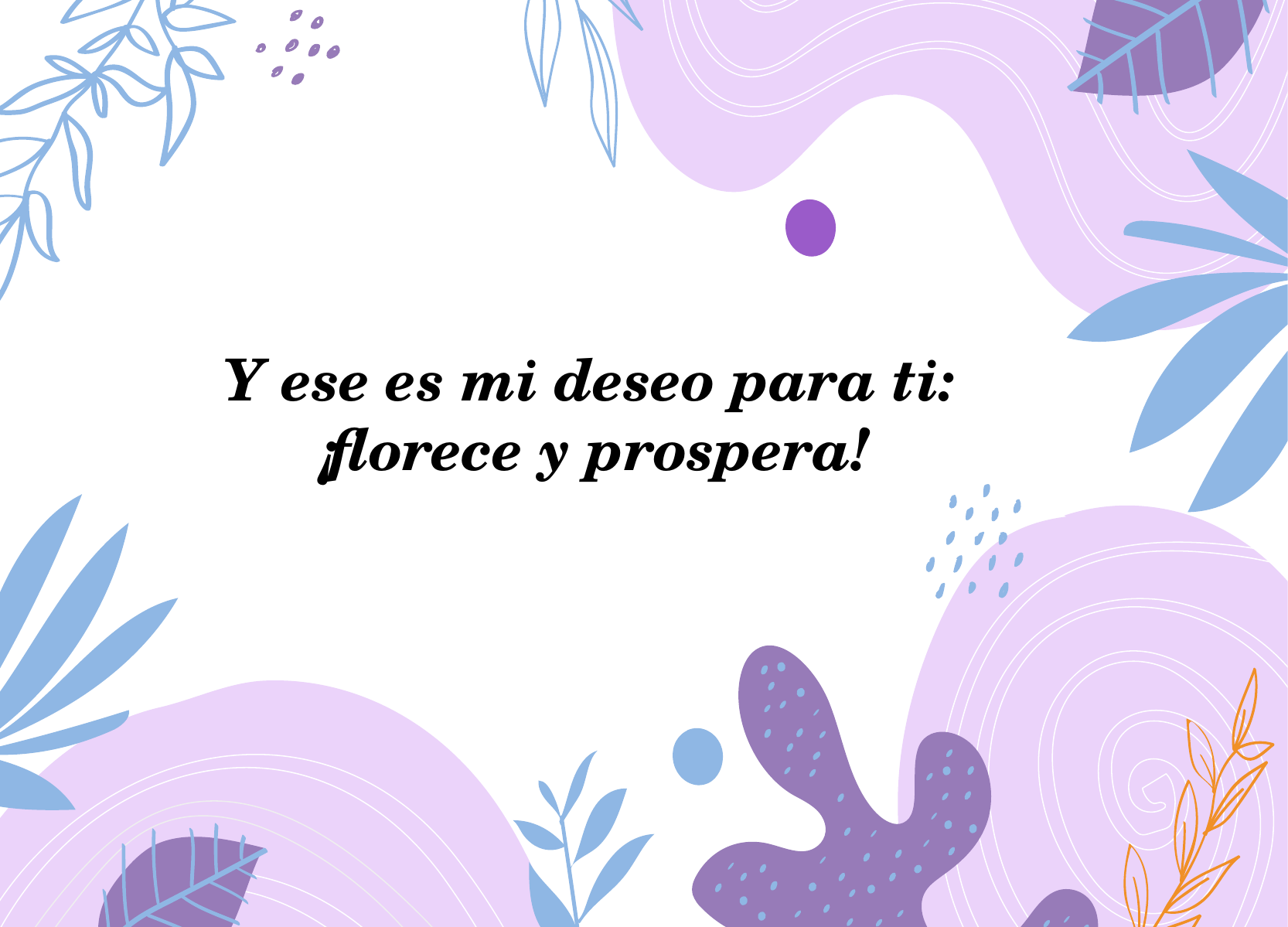

Y ese es mi deseo para ti:
¡florece y prospera!